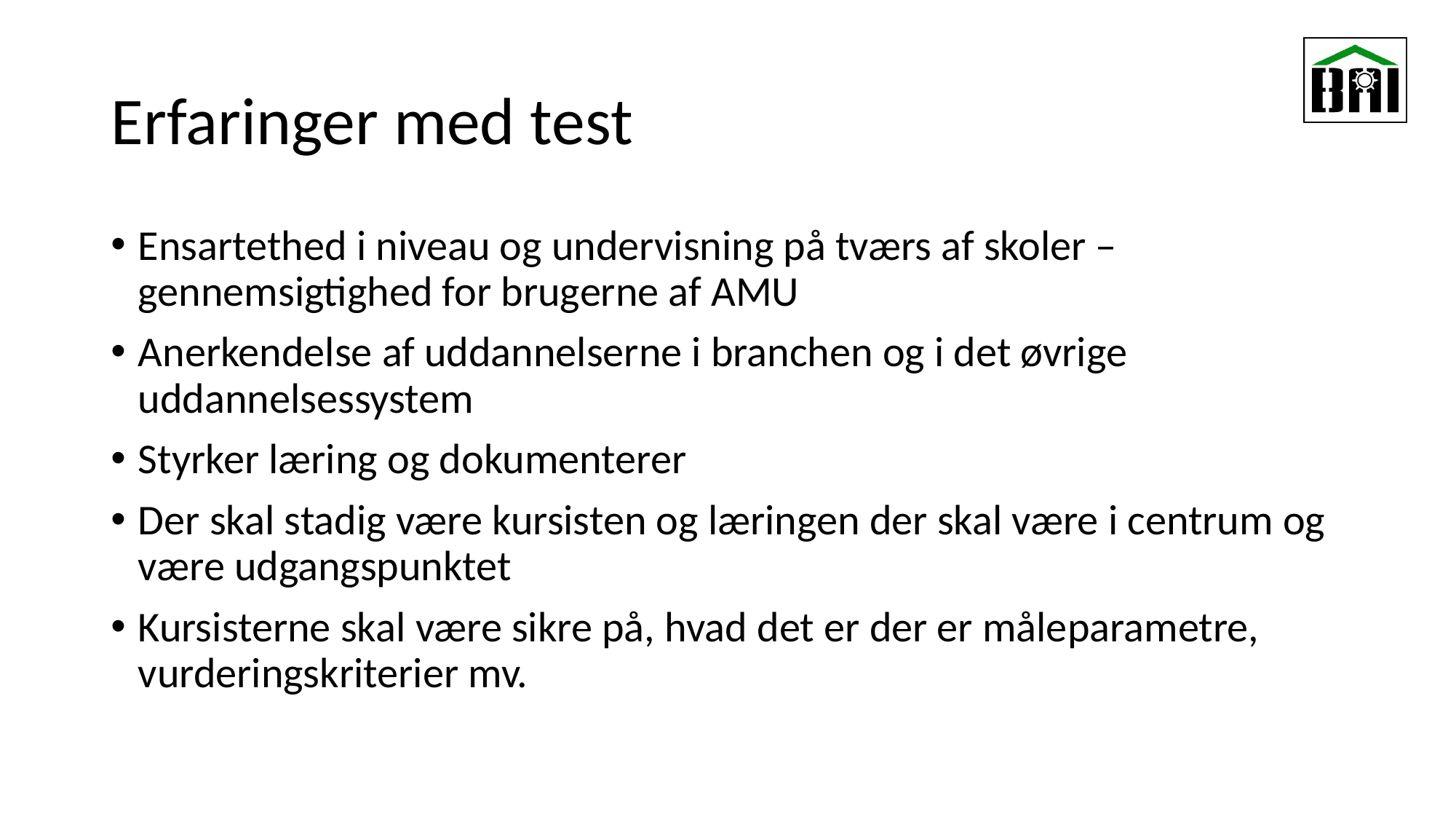

# Erfaringer med test
Ensartethed i niveau og undervisning på tværs af skoler – gennemsigtighed for brugerne af AMU
Anerkendelse af uddannelserne i branchen og i det øvrige uddannelsessystem
Styrker læring og dokumenterer
Der skal stadig være kursisten og læringen der skal være i centrum og være udgangspunktet
Kursisterne skal være sikre på, hvad det er der er måleparametre, vurderingskriterier mv.